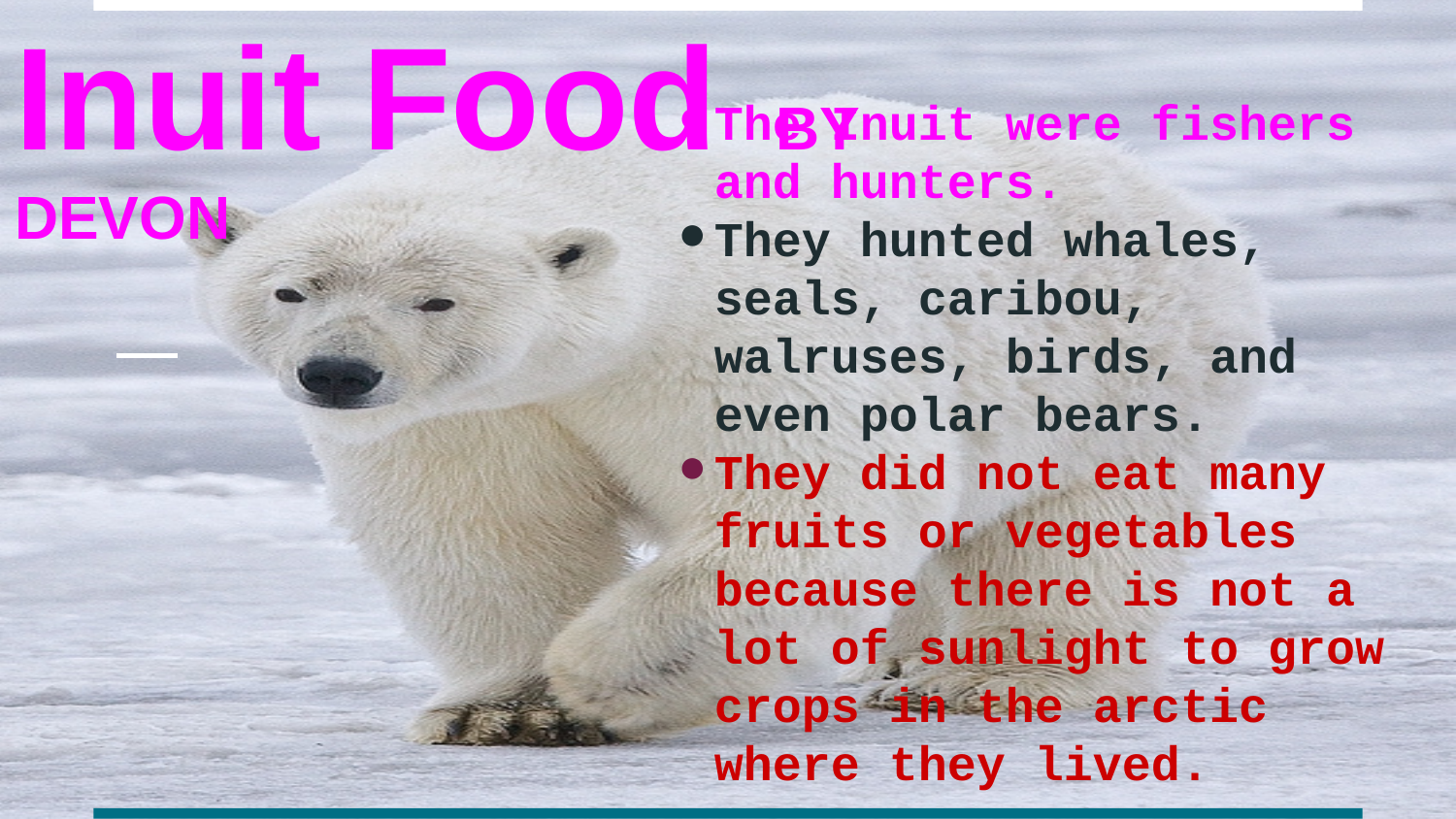

Inuit Food  BY DEVON
The Inuit were fishers and hunters.
They hunted whales, seals, caribou, walruses, birds, and even polar bears.
They did not eat many fruits or vegetables because there is not a lot of sunlight to grow crops in the arctic where they lived.